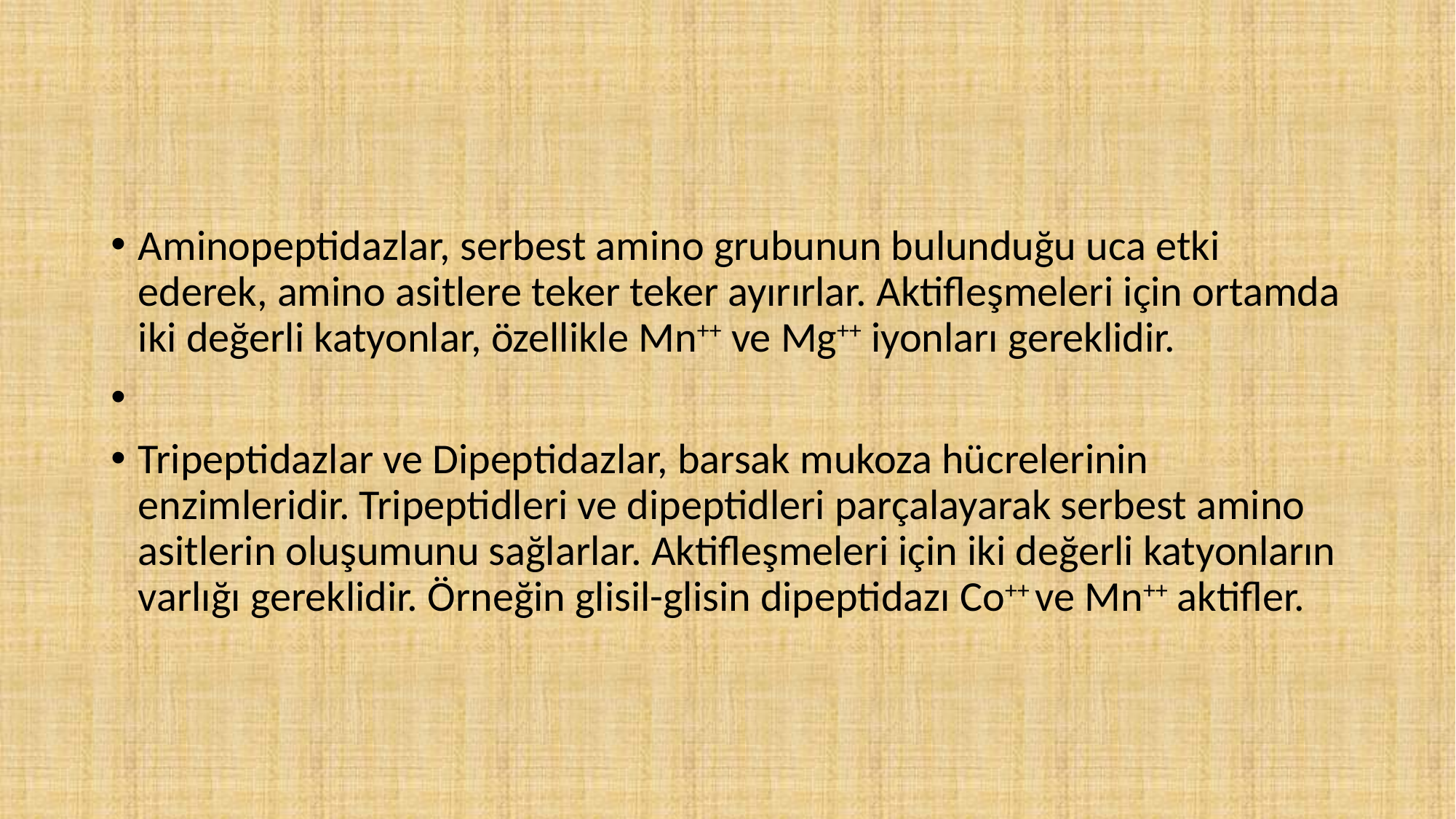

#
Aminopeptidazlar, serbest amino grubunun bulunduğu uca etki ederek, amino asitlere teker teker ayırırlar. Aktifleşmeleri için ortamda iki değerli katyonlar, özellikle Mn++ ve Mg++ iyonları gereklidir.

Tripeptidazlar ve Dipeptidazlar, barsak mukoza hücrelerinin enzimleridir. Tripeptidleri ve dipeptidleri parçalayarak serbest amino asitlerin oluşumunu sağlarlar. Aktifleşmeleri için iki değerli katyonların varlığı gereklidir. Örneğin glisil-glisin dipeptidazı Co++ ve Mn++ aktifler.